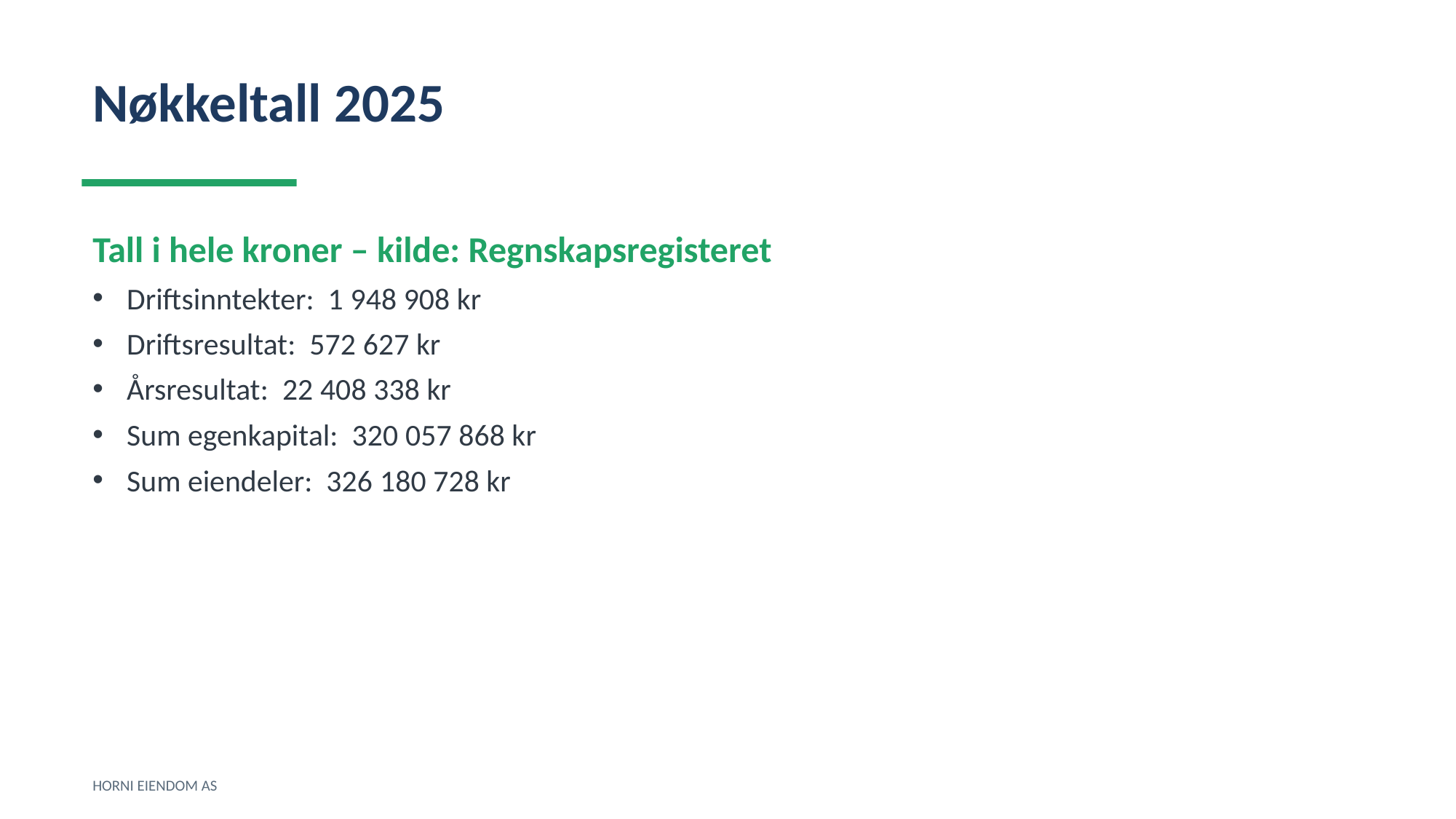

Nøkkeltall 2025

Tall i hele kroner – kilde: Regnskapsregisteret
Driftsinntekter:  1 948 908 kr
Driftsresultat:  572 627 kr
Årsresultat:  22 408 338 kr
Sum egenkapital:  320 057 868 kr
Sum eiendeler:  326 180 728 kr
HORNI EIENDOM AS